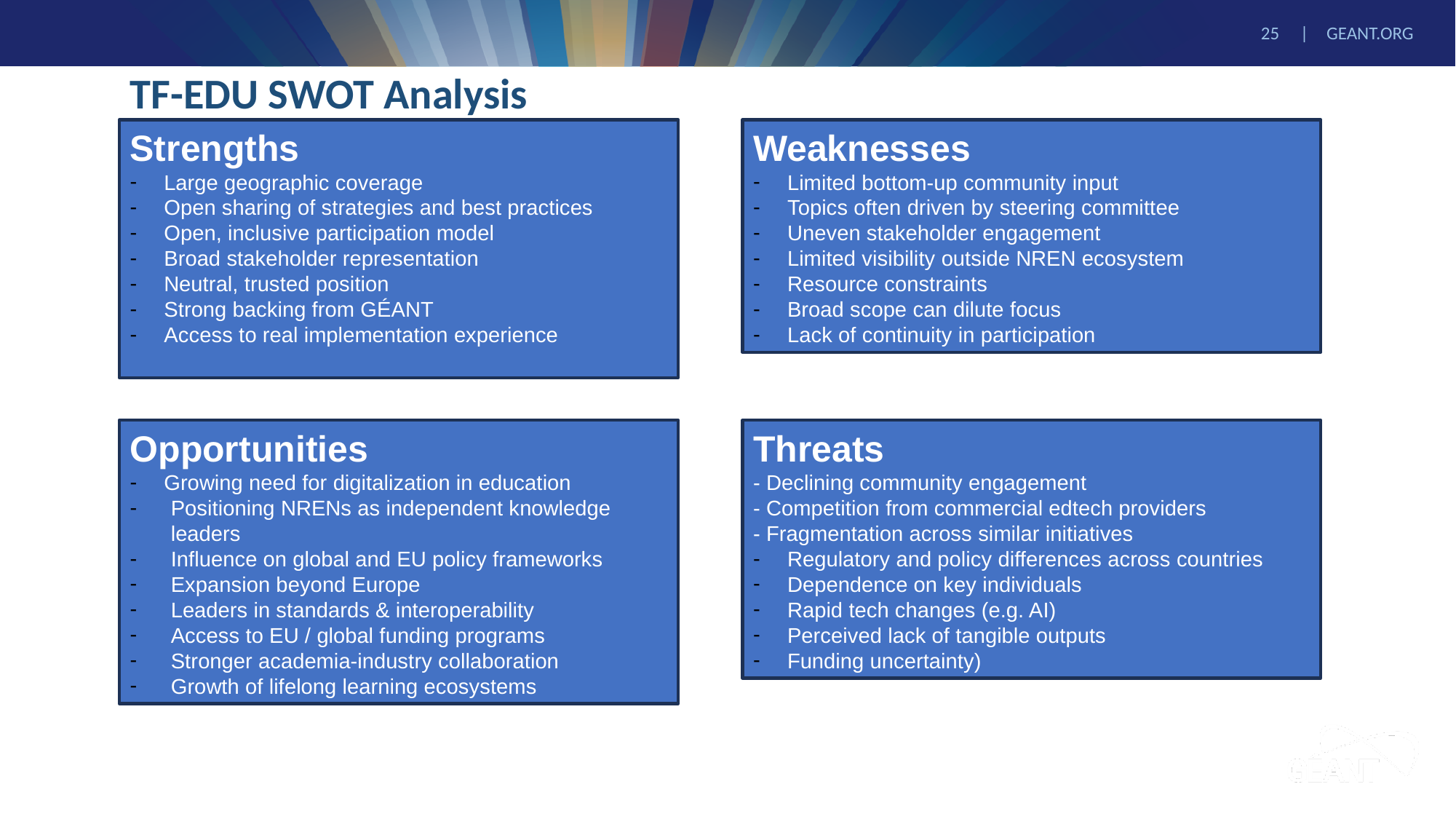

# TF-EDU SWOT Analysis
Strengths
Large geographic coverage
Open sharing of strategies and best practices
Open, inclusive participation model
Broad stakeholder representation
Neutral, trusted position
Strong backing from GÉANT
Access to real implementation experience

Weaknesses
Limited bottom-up community input
Topics often driven by steering committee
Uneven stakeholder engagement
Limited visibility outside NREN ecosystem
Resource constraints
Broad scope can dilute focus
Lack of continuity in participation

Opportunities
Growing need for digitalization in education
Positioning NRENs as independent knowledge leaders
Influence on global and EU policy frameworks
Expansion beyond Europe
Leaders in standards & interoperability
Access to EU / global funding programs
Stronger academia-industry collaboration
Growth of lifelong learning ecosystems
Threats
- Declining community engagement
- Competition from commercial edtech providers
- Fragmentation across similar initiatives
Regulatory and policy differences across countries
Dependence on key individuals
Rapid tech changes (e.g. AI)
Perceived lack of tangible outputs
Funding uncertainty)